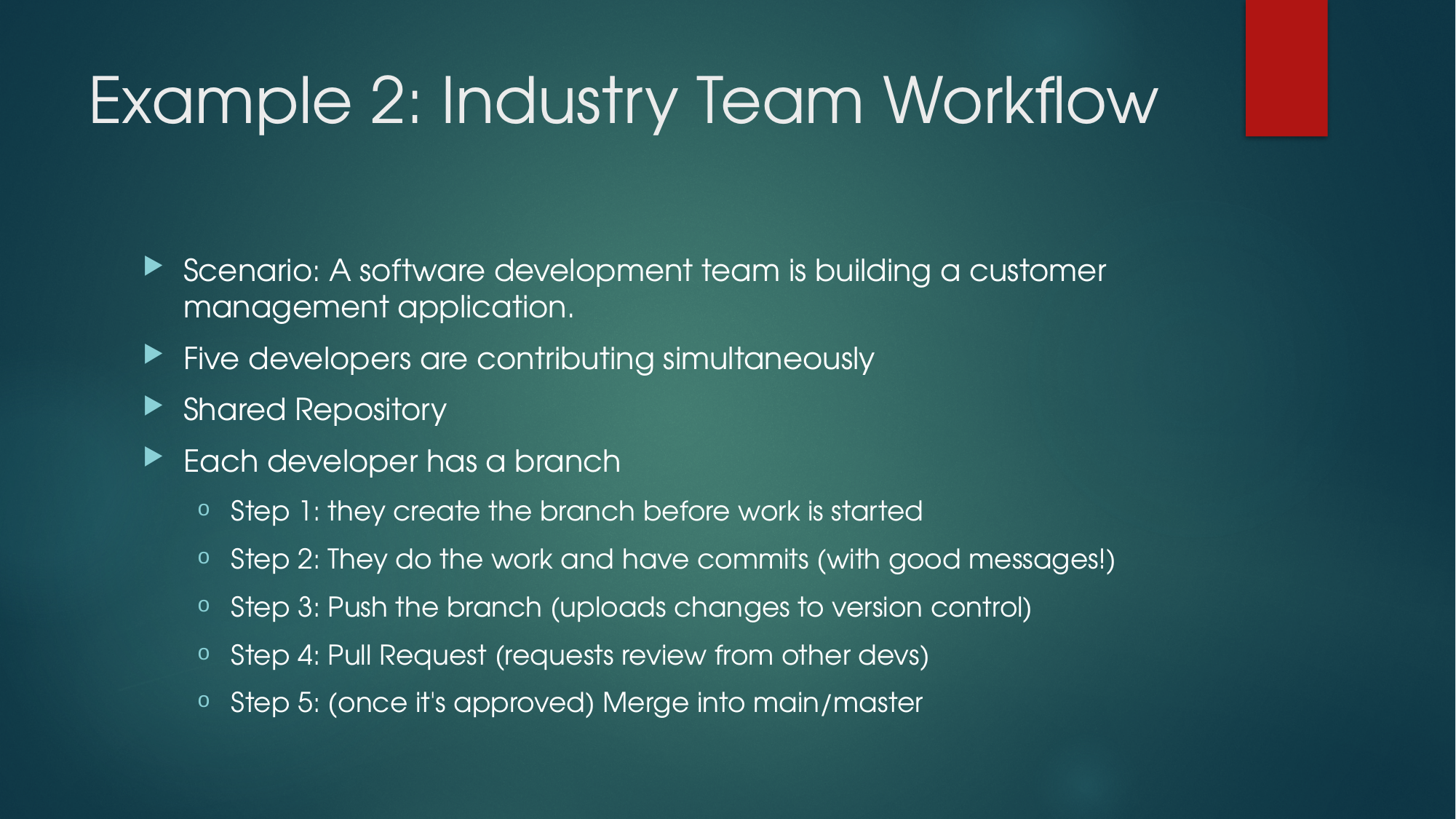

# Example 2: Industry Team Workflow
Scenario: A software development team is building a customer management application.
Five developers are contributing simultaneously
Shared Repository
Each developer has a branch
Step 1: they create the branch before work is started
Step 2: They do the work and have commits (with good messages!)
Step 3: Push the branch (uploads changes to version control)
Step 4: Pull Request (requests review from other devs)
Step 5: (once it's approved) Merge into main/master